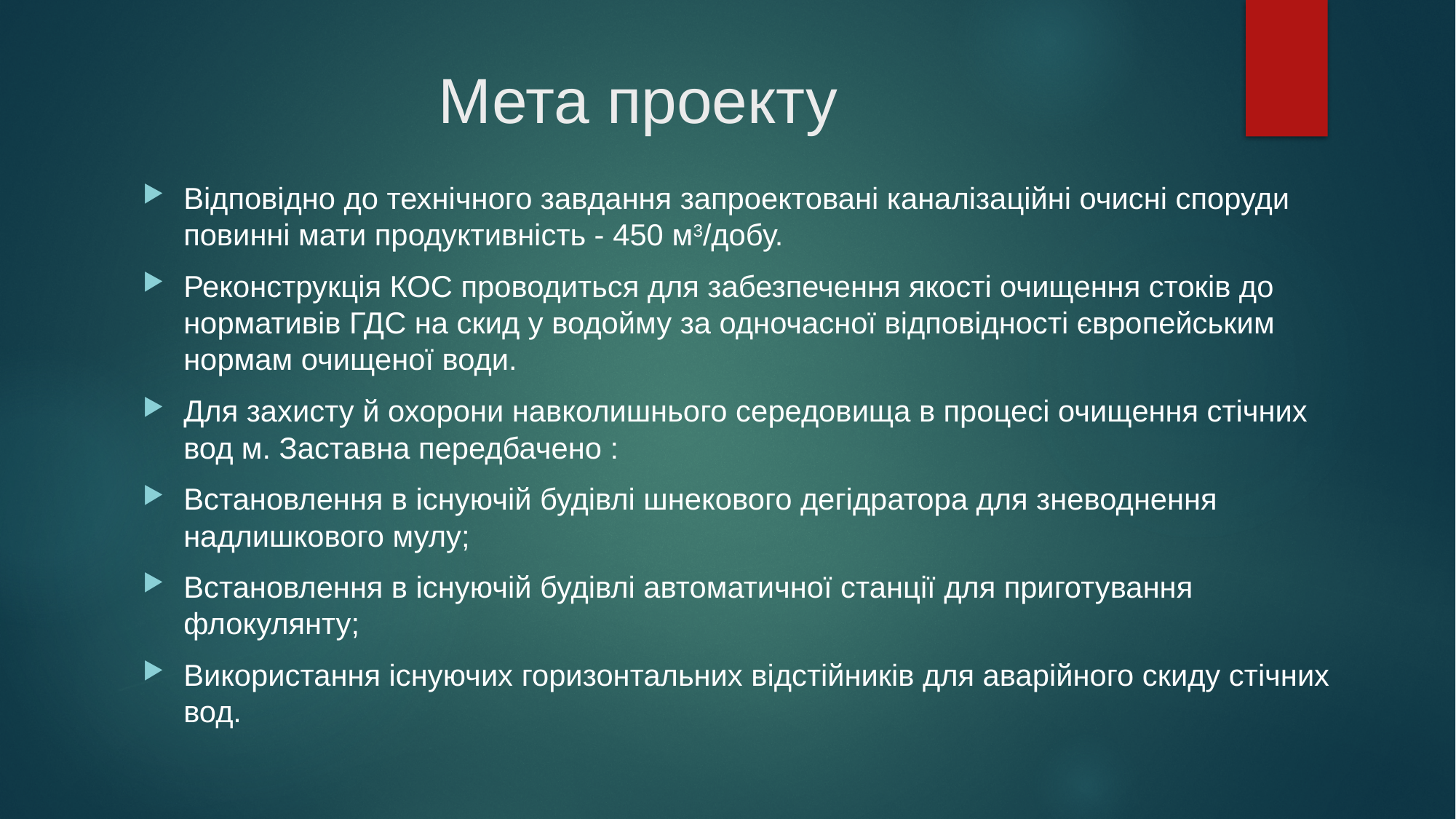

# Мета проекту
Відповідно до технічного завдання запроектовані каналізаційні очисні споруди повинні мати продуктивність - 450 м3/добу.
Реконструкція КОС проводиться для забезпечення якості очищення стоків до нормативів ГДС на скид у водойму за одночасної відповідності європейським нормам очищеної води.
Для захисту й охорони навколишнього середовища в процесі очищення стічних вод м. Заставна передбачено :
Встановлення в існуючій будівлі шнекового дегідратора для зневоднення надлишкового мулу;
Встановлення в існуючій будівлі автоматичної станції для приготування флокулянту;
Використання існуючих горизонтальних відстійників для аварійного скиду стічних вод.